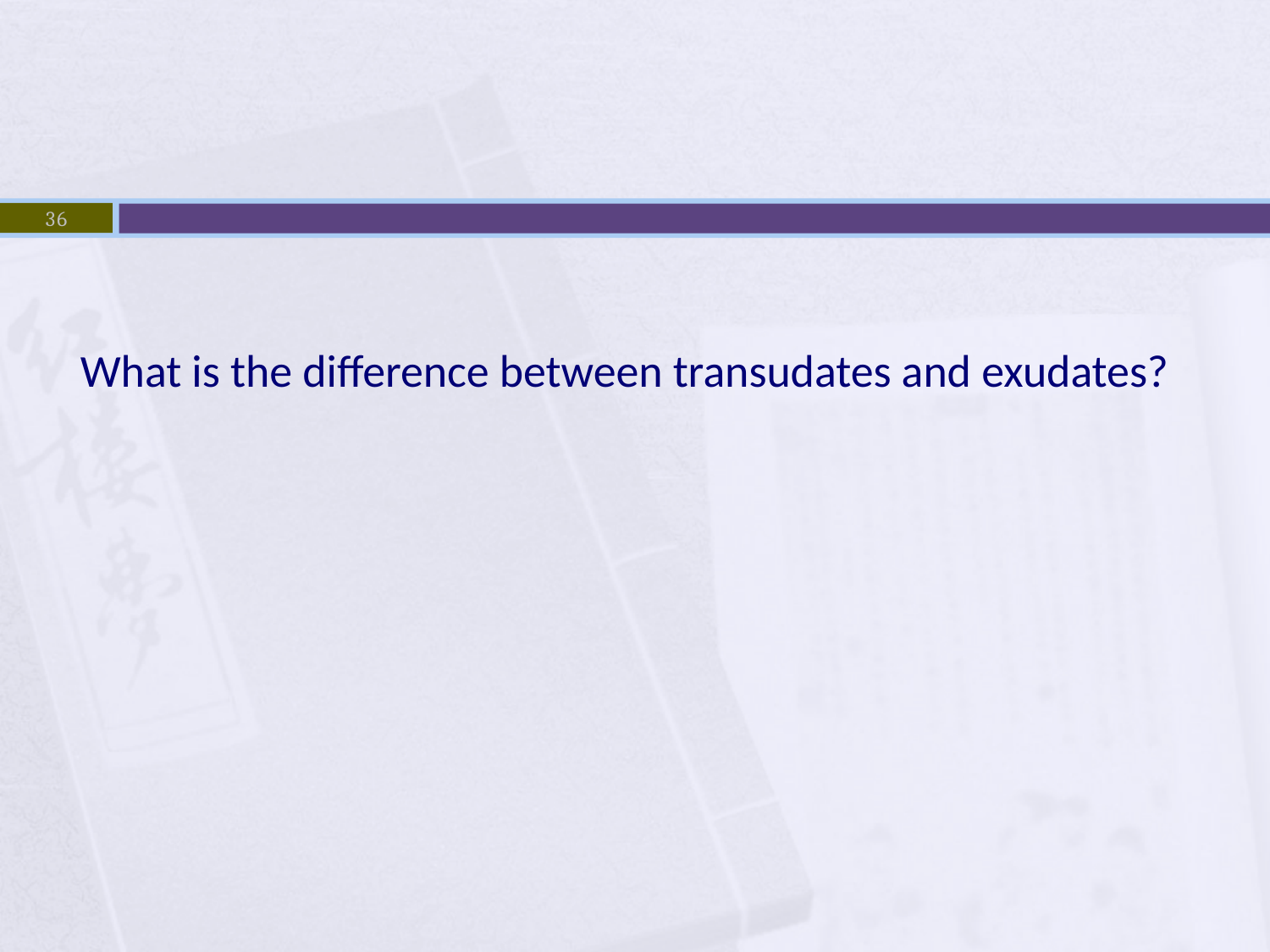

36
# What is the difference between transudates and exudates?